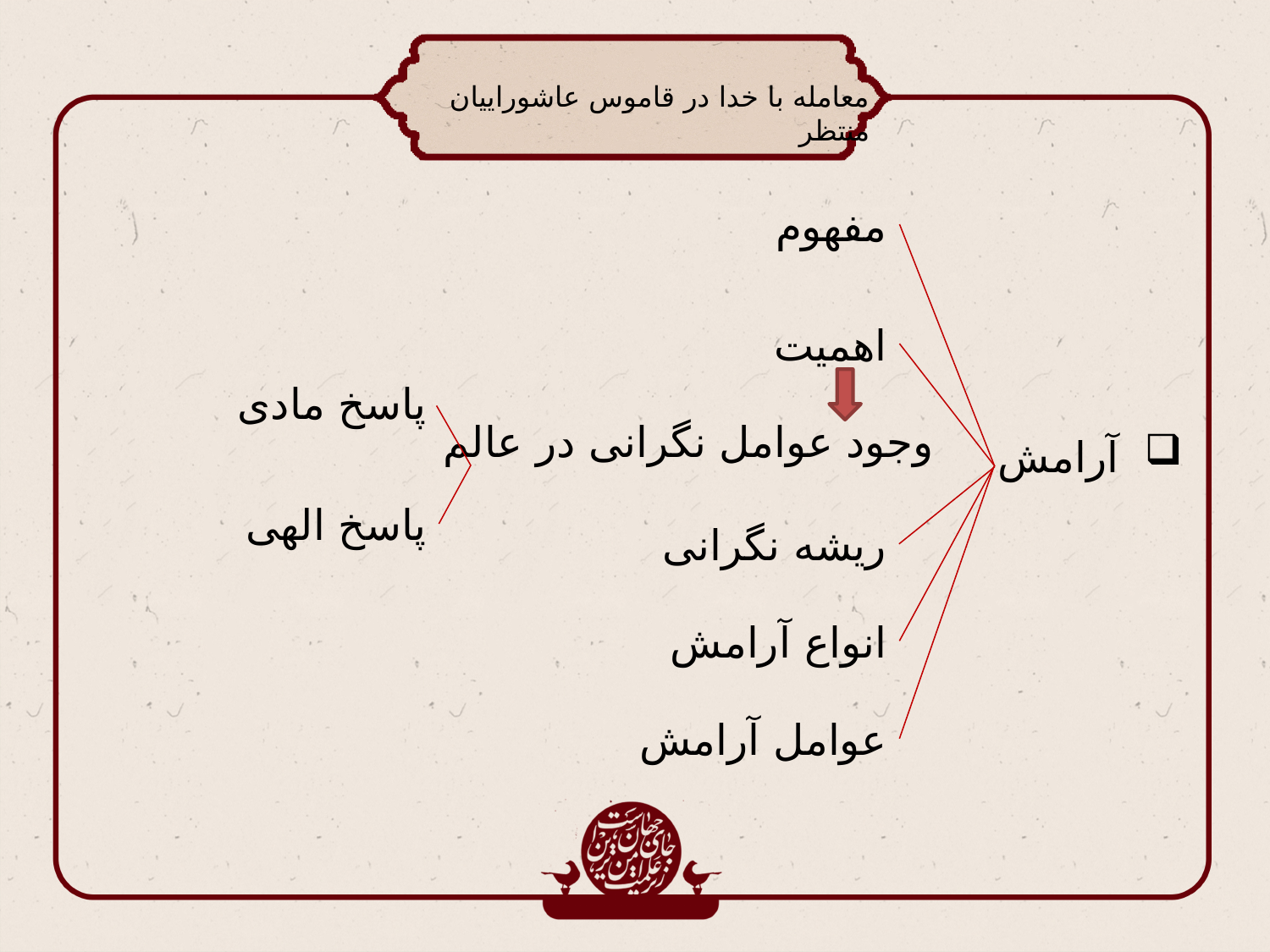

معامله با خدا در قاموس عاشوراییان منتظر
مفهوم
اهمیت

پاسخ مادی
وجود عوامل نگرانی در عالم
آرامش
پاسخ الهی
ریشه نگرانی
انواع آرامش
عوامل آرامش